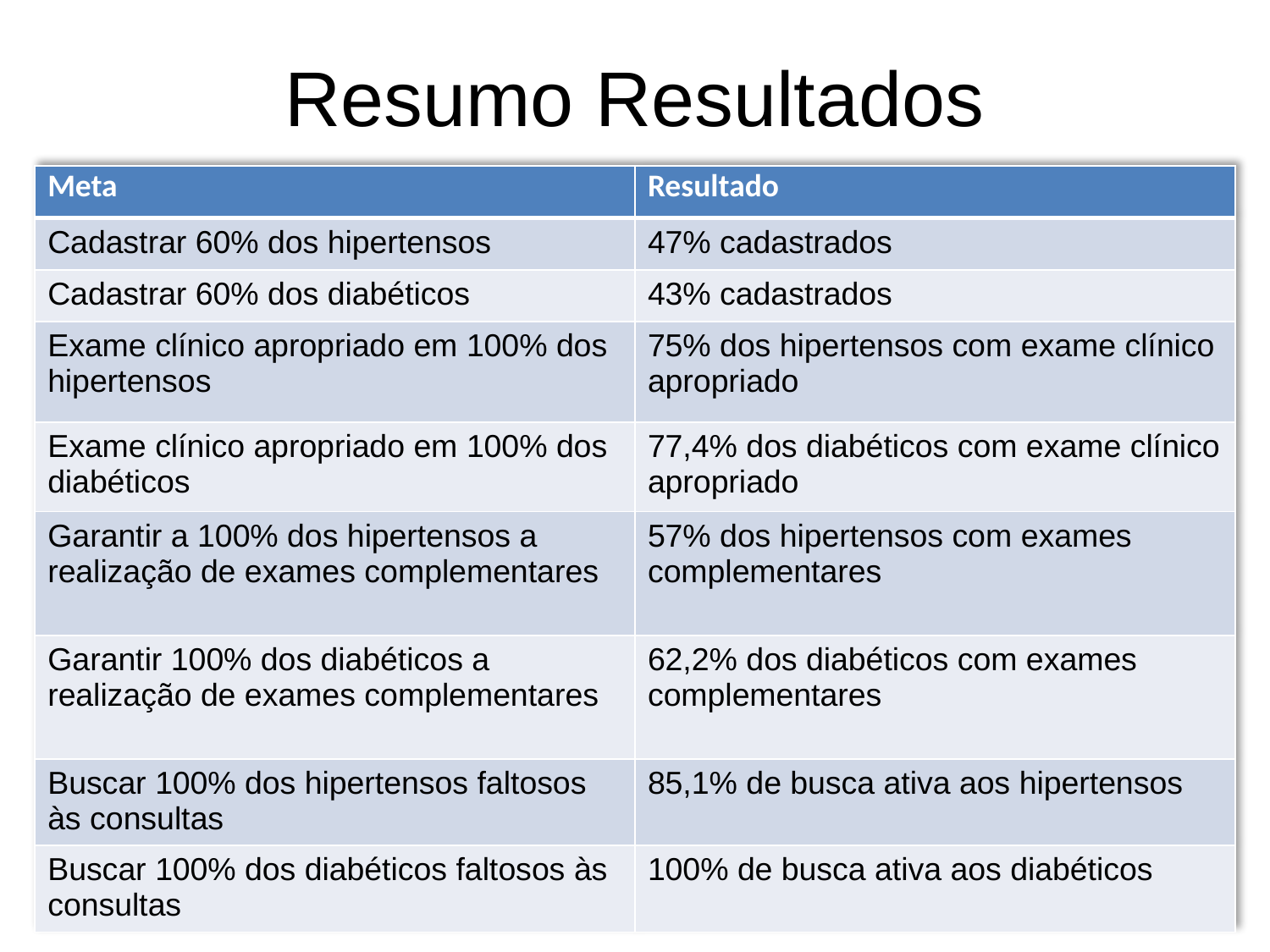

# Resumo Resultados
| Meta | Resultado |
| --- | --- |
| Cadastrar 60% dos hipertensos | 47% cadastrados |
| Cadastrar 60% dos diabéticos | 43% cadastrados |
| Exame clínico apropriado em 100% dos hipertensos | 75% dos hipertensos com exame clínico apropriado |
| Exame clínico apropriado em 100% dos diabéticos | 77,4% dos diabéticos com exame clínico apropriado |
| Garantir a 100% dos hipertensos a realização de exames complementares | 57% dos hipertensos com exames complementares |
| Garantir 100% dos diabéticos a realização de exames complementares | 62,2% dos diabéticos com exames complementares |
| Buscar 100% dos hipertensos faltosos às consultas | 85,1% de busca ativa aos hipertensos |
| Buscar 100% dos diabéticos faltosos às consultas | 100% de busca ativa aos diabéticos |